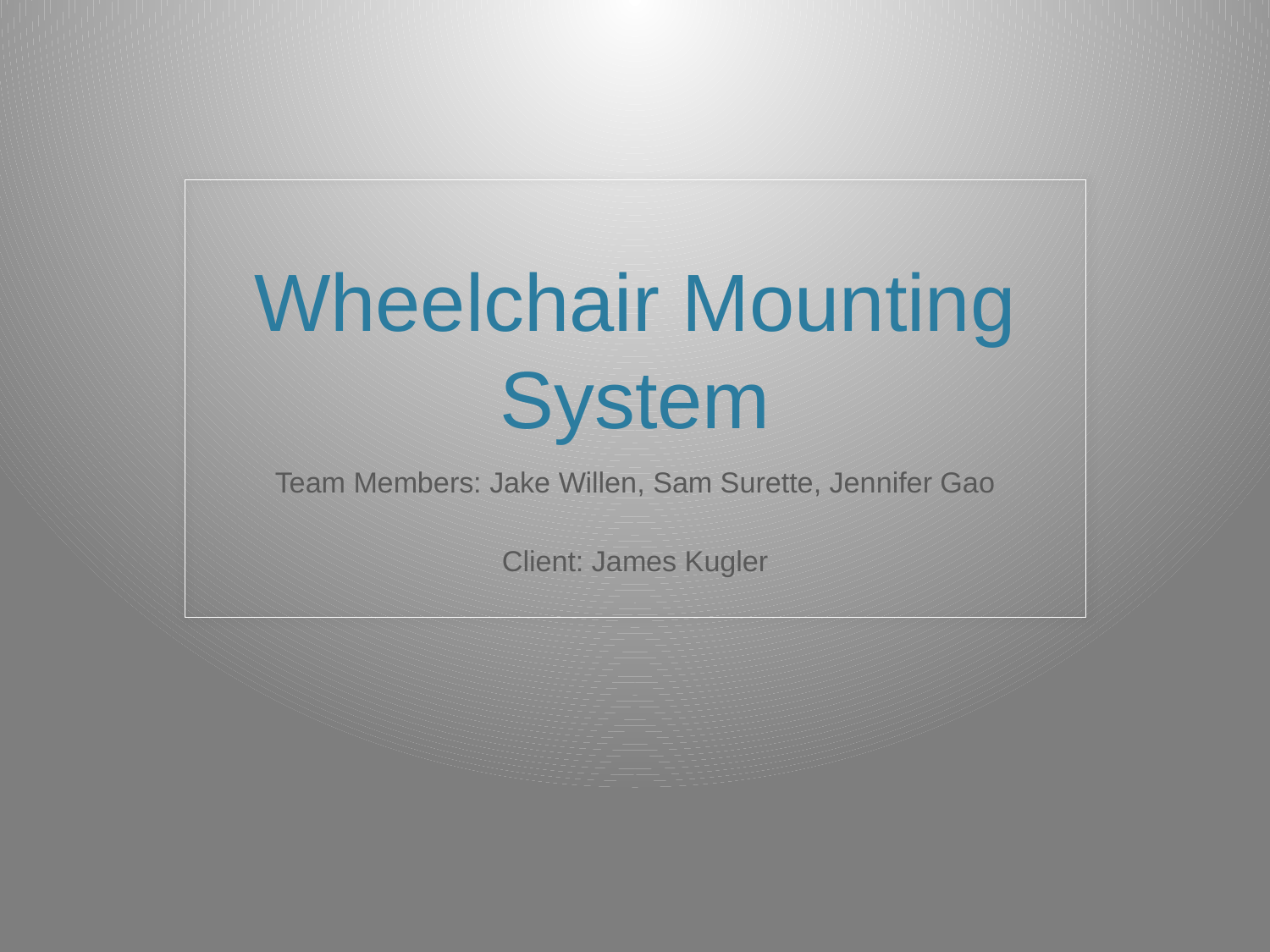

# Wheelchair Mounting System
Team Members: Jake Willen, Sam Surette, Jennifer Gao

Client: James Kugler